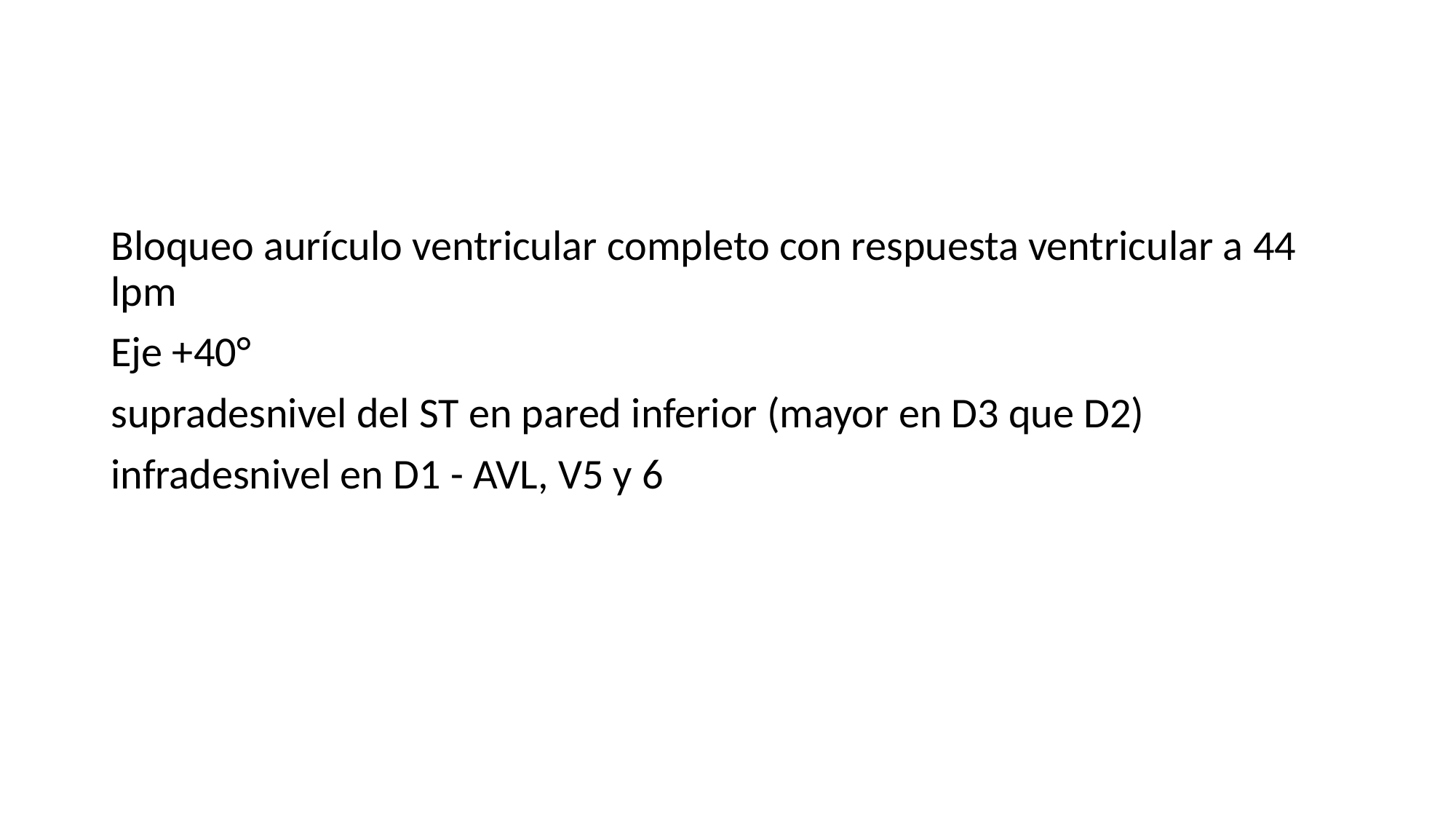

#
Bloqueo aurículo ventricular completo con respuesta ventricular a 44 lpm
Eje +40°
supradesnivel del ST en pared inferior (mayor en D3 que D2)
infradesnivel en D1 - AVL, V5 y 6